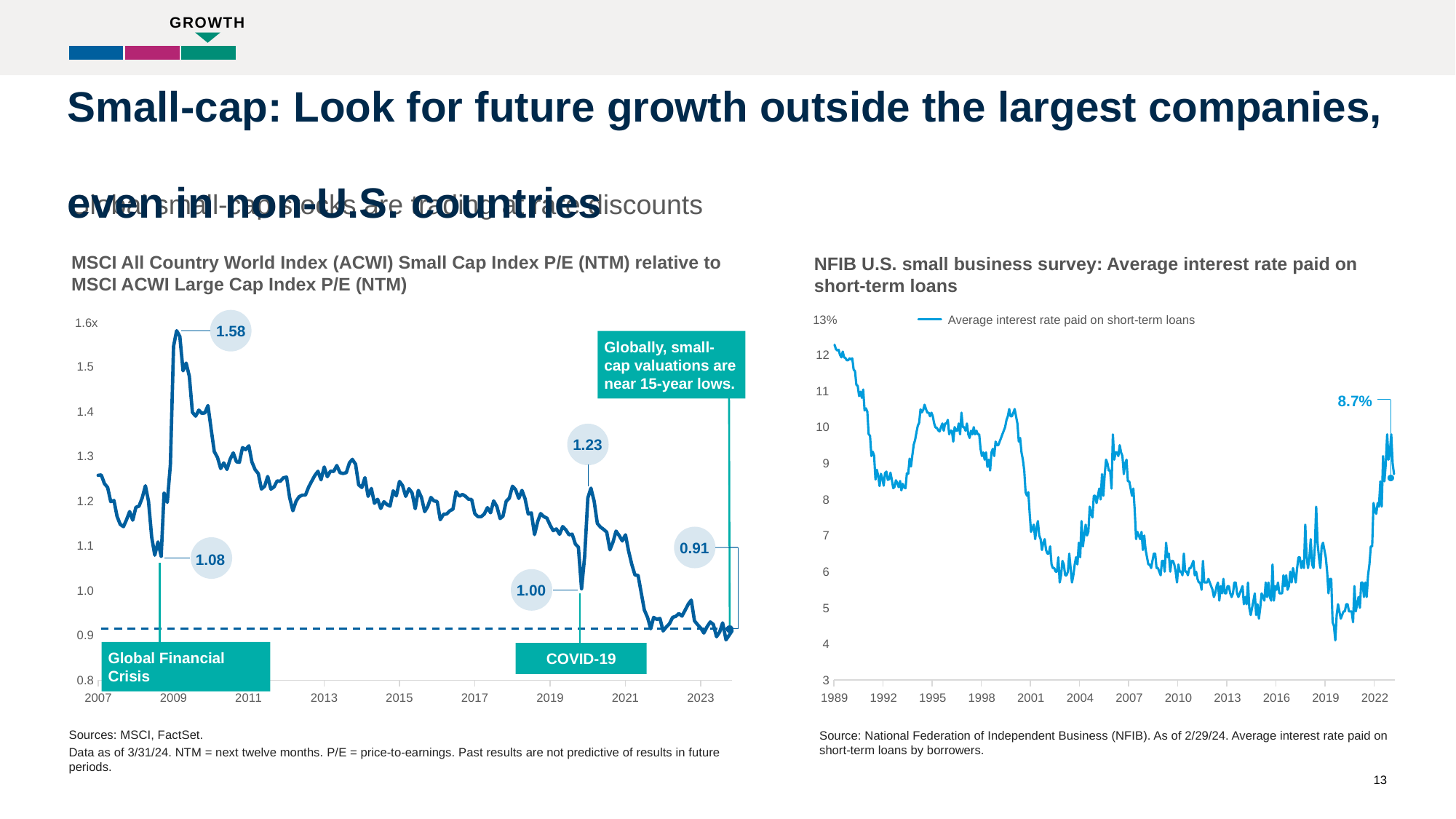

GROWTH

|  |  |  |
| --- | --- | --- |
# Small-cap: Look for future growth outside the largest companies, even in non-U.S. countries
Global small-cap stocks are trading at rare discounts
MSCI All Country World Index (ACWI) Small Cap Index P/E (NTM) relative to
MSCI ACWI Large Cap Index P/E (NTM)
NFIB U.S. small business survey: Average interest rate paid on short-term loans

### Chart

| Category | NFIB |
|---|---|
| 32871 | 12.28 |
| 32904 | 12.16 |
| 32932 | 12.12 |
| 32963 | 12.14 |
| 32993 | 12.0 |
| 33024 | 11.93 |
| 33054 | 12.09 |
| 33085 | 11.93 |
| 33116 | 11.91 |
| 33146 | 11.85 |
| 33177 | 11.85 |
| 33207 | 11.9 |
| 33238 | 11.87 |
| 33269 | 11.9 |
| 33297 | 11.59 |
| 33328 | 11.55 |
| 33358 | 11.17 |
| 33389 | 11.14 |
| 33419 | 10.86 |
| 33450 | 10.98 |
| 33481 | 10.81 |
| 33511 | 11.04 |
| 33542 | 10.46 |
| 33572 | 10.52 |
| 33603 | 10.43 |
| 33634 | 9.81 |
| 33663 | 9.76 |
| 33694 | 9.2 |
| 33724 | 9.32 |
| 33755 | 9.21 |
| 33785 | 8.55 |
| 33816 | 8.82 |
| 33847 | 8.65 |
| 33877 | 8.37 |
| 33908 | 8.71 |
| 33938 | 8.58 |
| 33969 | 8.38 |
| 34000 | 8.73 |
| 34028 | 8.77 |
| 34059 | 8.54 |
| 34089 | 8.56 |
| 34120 | 8.74 |
| 34150 | 8.54 |
| 34181 | 8.31 |
| 34212 | 8.35 |
| 34242 | 8.53 |
| 34273 | 8.45 |
| 34303 | 8.34 |
| 34334 | 8.51 |
| 34365 | 8.25 |
| 34393 | 8.43 |
| 34424 | 8.33 |
| 34454 | 8.31 |
| 34485 | 8.72 |
| 34515 | 8.71 |
| 34546 | 9.13 |
| 34577 | 8.91 |
| 34607 | 9.22 |
| 34638 | 9.51 |
| 34668 | 9.64 |
| 34699 | 9.85 |
| 34730 | 10.04 |
| 34758 | 10.12 |
| 34789 | 10.49 |
| 34819 | 10.41 |
| 34850 | 10.48 |
| 34880 | 10.62 |
| 34911 | 10.5 |
| 34942 | 10.4 |
| 34972 | 10.4 |
| 35003 | 10.3 |
| 35033 | 10.4 |
| 35064 | 10.3 |
| 35095 | 10.1 |
| 35124 | 9.99 |
| 35155 | 9.98 |
| 35185 | 9.91 |
| 35216 | 9.88 |
| 35246 | 10.0 |
| 35277 | 10.1 |
| 35308 | 9.9 |
| 35338 | 10.1 |
| 35369 | 10.1 |
| 35399 | 10.2 |
| 35430 | 9.8 |
| 35461 | 9.9 |
| 35489 | 9.9 |
| 35520 | 9.6 |
| 35550 | 10.0 |
| 35581 | 9.9 |
| 35611 | 9.9 |
| 35642 | 10.1 |
| 35673 | 9.8 |
| 35703 | 10.4 |
| 35734 | 10.0 |
| 35764 | 10.0 |
| 35795 | 9.9 |
| 35826 | 10.1 |
| 35854 | 9.8 |
| 35885 | 9.7 |
| 35915 | 9.9 |
| 35946 | 9.8 |
| 35976 | 10.0 |
| 36007 | 9.8 |
| 36038 | 9.9 |
| 36068 | 9.8 |
| 36099 | 9.8 |
| 36129 | 9.4 |
| 36160 | 9.2 |
| 36191 | 9.3 |
| 36219 | 9.1 |
| 36250 | 9.3 |
| 36280 | 8.9 |
| 36311 | 9.1 |
| 36341 | 8.8 |
| 36372 | 9.3 |
| 36403 | 9.4 |
| 36433 | 9.2 |
| 36464 | 9.6 |
| 36494 | 9.5 |
| 36525 | 9.5 |
| 36556 | 9.6 |
| 36585 | 9.7 |
| 36616 | 9.8 |
| 36646 | 9.9 |
| 36677 | 10.0 |
| 36707 | 10.2 |
| 36738 | 10.3 |
| 36769 | 10.5 |
| 36799 | 10.3 |
| 36830 | 10.3 |
| 36860 | 10.4 |
| 36891 | 10.5 |
| 36922 | 10.3 |
| 36950 | 10.1 |
| 36981 | 9.6 |
| 37011 | 9.7 |
| 37042 | 9.3 |
| 37072 | 9.1 |
| 37103 | 8.8 |
| 37134 | 8.2 |
| 37164 | 8.1 |
| 37195 | 8.2 |
| 37225 | 7.6 |
| 37256 | 7.1 |
| 37287 | 7.2 |
| 37315 | 7.3 |
| 37346 | 6.9 |
| 37376 | 7.2 |
| 37407 | 7.4 |
| 37437 | 7.0 |
| 37468 | 6.9 |
| 37499 | 6.6 |
| 37529 | 6.8 |
| 37560 | 6.9 |
| 37590 | 6.6 |
| 37621 | 6.5 |
| 37652 | 6.5 |
| 37680 | 6.7 |
| 37711 | 6.2 |
| 37741 | 6.1 |
| 37772 | 6.1 |
| 37802 | 6.0 |
| 37833 | 6.0 |
| 37864 | 6.4 |
| 37894 | 5.7 |
| 37925 | 5.9 |
| 37955 | 6.3 |
| 37986 | 6.2 |
| 38017 | 5.9 |
| 38046 | 5.9 |
| 38077 | 6.0 |
| 38107 | 6.5 |
| 38138 | 6.1 |
| 38168 | 5.7 |
| 38199 | 5.9 |
| 38230 | 6.2 |
| 38260 | 6.4 |
| 38291 | 6.2 |
| 38321 | 6.8 |
| 38352 | 6.4 |
| 38383 | 7.4 |
| 38411 | 6.7 |
| 38442 | 7.0 |
| 38472 | 7.3 |
| 38503 | 7.0 |
| 38533 | 7.1 |
| 38564 | 7.8 |
| 38595 | 7.6 |
| 38625 | 7.5 |
| 38656 | 8.1 |
| 38686 | 8.1 |
| 38717 | 7.9 |
| 38748 | 8.1 |
| 38776 | 8.3 |
| 38807 | 8.0 |
| 38837 | 8.7 |
| 38868 | 8.1 |
| 38898 | 8.7 |
| 38929 | 9.1 |
| 38960 | 9.0 |
| 38990 | 8.8 |
| 39021 | 8.8 |
| 39051 | 8.3 |
| 39082 | 9.8 |
| 39113 | 9.1 |
| 39141 | 9.3 |
| 39172 | 9.3 |
| 39202 | 9.2 |
| 39233 | 9.5 |
| 39263 | 9.3 |
| 39294 | 9.2 |
| 39325 | 8.7 |
| 39355 | 9.0 |
| 39386 | 9.1 |
| 39416 | 8.5 |
| 39447 | 8.5 |
| 39478 | 8.3 |
| 39507 | 8.1 |
| 39538 | 8.3 |
| 39568 | 7.7 |
| 39599 | 6.9 |
| 39629 | 7.1 |
| 39660 | 7.0 |
| 39691 | 6.9 |
| 39721 | 7.1 |
| 39752 | 6.6 |
| 39782 | 7.0 |
| 39813 | 6.6 |
| 39844 | 6.4 |
| 39872 | 6.2 |
| 39903 | 6.2 |
| 39933 | 6.1 |
| 39964 | 6.3 |
| 39994 | 6.5 |
| 40025 | 6.5 |
| 40056 | 6.1 |
| 40086 | 6.1 |
| 40117 | 6.0 |
| 40147 | 5.9 |
| 40178 | 6.3 |
| 40209 | 6.3 |
| 40237 | 6.0 |
| 40268 | 6.8 |
| 40298 | 6.4 |
| 40329 | 6.5 |
| 40359 | 6.0 |
| 40390 | 6.3 |
| 40421 | 6.3 |
| 40451 | 6.2 |
| 40482 | 6.0 |
| 40512 | 5.7 |
| 40543 | 6.2 |
| 40574 | 6.0 |
| 40602 | 6.0 |
| 40633 | 5.9 |
| 40663 | 6.5 |
| 40694 | 6.0 |
| 40724 | 6.0 |
| 40755 | 5.9 |
| 40786 | 6.1 |
| 40816 | 6.1 |
| 40847 | 6.2 |
| 40877 | 6.3 |
| 40908 | 5.9 |
| 40939 | 6.0 |
| 40968 | 5.8 |
| 40999 | 5.7 |
| 41029 | 5.7 |
| 41060 | 5.5 |
| 41090 | 6.3 |
| 41121 | 5.7 |
| 41152 | 5.7 |
| 41182 | 5.7 |
| 41213 | 5.8 |
| 41243 | 5.7 |
| 41274 | 5.6 |
| 41305 | 5.5 |
| 41333 | 5.3 |
| 41364 | 5.4 |
| 41394 | 5.6 |
| 41425 | 5.7 |
| 41455 | 5.2 |
| 41486 | 5.6 |
| 41517 | 5.4 |
| 41547 | 5.8 |
| 41578 | 5.4 |
| 41608 | 5.4 |
| 41639 | 5.6 |
| 41670 | 5.6 |
| 41698 | 5.4 |
| 41729 | 5.3 |
| 41759 | 5.4 |
| 41790 | 5.7 |
| 41820 | 5.7 |
| 41851 | 5.4 |
| 41882 | 5.3 |
| 41912 | 5.4 |
| 41943 | 5.5 |
| 41973 | 5.6 |
| 42004 | 5.1 |
| 42035 | 5.3 |
| 42063 | 5.1 |
| 42094 | 5.7 |
| 42124 | 5.0 |
| 42155 | 4.8 |
| 42185 | 5.0 |
| 42216 | 5.2 |
| 42247 | 5.4 |
| 42277 | 4.8 |
| 42308 | 5.1 |
| 42338 | 4.7 |
| 42369 | 5.0 |
| 42400 | 5.4 |
| 42429 | 5.3 |
| 42460 | 5.2 |
| 42490 | 5.7 |
| 42521 | 5.3 |
| 42551 | 5.7 |
| 42582 | 5.3 |
| 42613 | 5.2 |
| 42643 | 6.2 |
| 42674 | 5.2 |
| 42704 | 5.6 |
| 42735 | 5.5 |
| 42766 | 5.7 |
| 42794 | 5.4 |
| 42825 | 5.4 |
| 42855 | 5.4 |
| 42886 | 5.9 |
| 42916 | 5.6 |
| 42947 | 5.9 |
| 42978 | 5.5 |
| 43008 | 5.6 |
| 43039 | 6.0 |
| 43069 | 5.7 |
| 43100 | 6.1 |
| 43131 | 5.9 |
| 43159 | 5.7 |
| 43190 | 6.1 |
| 43220 | 6.4 |
| 43251 | 6.4 |
| 43281 | 6.1 |
| 43312 | 6.3 |
| 43343 | 6.1 |
| 43373 | 7.3 |
| 43404 | 6.4 |
| 43434 | 6.1 |
| 43465 | 6.4 |
| 43496 | 6.9 |
| 43524 | 6.2 |
| 43555 | 6.1 |
| 43585 | 6.7 |
| 43616 | 7.8 |
| 43646 | 6.8 |
| 43677 | 6.4 |
| 43708 | 6.1 |
| 43738 | 6.7 |
| 43769 | 6.8 |
| 43799 | 6.6 |
| 43830 | 6.4 |
| 43861 | 6.0 |
| 43890 | 5.4 |
| 43921 | 5.8 |
| 43951 | 5.8 |
| 43982 | 4.6 |
| 44012 | 4.5 |
| 44043 | 4.1 |
| 44074 | 4.8 |
| 44104 | 5.1 |
| 44135 | 4.9 |
| 44165 | 4.7 |
| 44196 | 4.8 |
| 44227 | 4.9 |
| 44255 | 4.9 |
| 44286 | 5.1 |
| 44316 | 5.1 |
| 44347 | 4.9 |
| 44377 | 4.9 |
| 44408 | 4.9 |
| 44439 | 4.6 |
| 44469 | 5.6 |
| 44500 | 4.9 |
| 44530 | 5.1 |
| 44561 | 5.3 |
| 44592 | 5.0 |
| 44620 | 5.7 |
| 44651 | 5.7 |
| 44681 | 5.3 |
| 44712 | 5.7 |
| 44742 | 5.3 |
| 44773 | 5.9 |
| 44804 | 6.2 |
| 44834 | 6.7 |
| 44865 | 6.7 |
| 44895 | 7.9 |
| 44926 | 7.7 |
| 44957 | 7.6 |
| 44985 | 7.9 |
| 45016 | 7.8 |
| 45046 | 8.5 |
| 45077 | 7.8 |
| 45107 | 9.2 |
| 45138 | 8.5 |
| 45169 | 9.0 |
| 45199 | 9.8 |
| 45230 | 9.1 |
| 45260 | 9.3 |
| 45291 | 9.8 |
| 45322 | 9.0 |
| 45351 | 8.7 |

### Chart

| Category | Series 1 |
|---|---|
| 39233 | 1.25692 |
| 39263 | 1.25766 |
| 39294 | 1.23846 |
| 39325 | 1.22975 |
| 39355 | 1.19823 |
| 39386 | 1.20072 |
| 39416 | 1.16542 |
| 39447 | 1.14749 |
| 39478 | 1.14243 |
| 39507 | 1.15723 |
| 39538 | 1.17606 |
| 39568 | 1.15686 |
| 39599 | 1.18564 |
| 39629 | 1.18823 |
| 39660 | 1.20655 |
| 39691 | 1.23364 |
| 39721 | 1.19923 |
| 39752 | 1.11918 |
| 39782 | 1.07883 |
| 39813 | 1.10827 |
| 39844 | 1.07622 |
| 39872 | 1.21752 |
| 39903 | 1.19663 |
| 39933 | 1.28042 |
| 39964 | 1.5448 |
| 39994 | 1.57958 |
| 40025 | 1.56655 |
| 40056 | 1.48998 |
| 40086 | 1.50726 |
| 40117 | 1.47779 |
| 40147 | 1.39743 |
| 40178 | 1.38897 |
| 40209 | 1.40231 |
| 40237 | 1.39524 |
| 40268 | 1.39609 |
| 40298 | 1.4126 |
| 40329 | 1.35897 |
| 40359 | 1.30989 |
| 40390 | 1.29684 |
| 40421 | 1.27195 |
| 40451 | 1.28466 |
| 40482 | 1.2701 |
| 40512 | 1.29231 |
| 40543 | 1.3069 |
| 40574 | 1.28716 |
| 40602 | 1.28597 |
| 40633 | 1.31875 |
| 40663 | 1.31415 |
| 40694 | 1.32268 |
| 40724 | 1.28656 |
| 40755 | 1.2697 |
| 40786 | 1.26055 |
| 40816 | 1.22635 |
| 40847 | 1.23236 |
| 40877 | 1.25432 |
| 40908 | 1.22619 |
| 40939 | 1.23115 |
| 40968 | 1.2444 |
| 40999 | 1.24363 |
| 41029 | 1.2515 |
| 41060 | 1.25291 |
| 41090 | 1.20713 |
| 41121 | 1.17782 |
| 41152 | 1.19927 |
| 41182 | 1.20937 |
| 41213 | 1.21278 |
| 41243 | 1.21274 |
| 41274 | 1.23084 |
| 41305 | 1.24441 |
| 41333 | 1.25622 |
| 41364 | 1.26599 |
| 41394 | 1.24694 |
| 41425 | 1.27559 |
| 41455 | 1.25391 |
| 41486 | 1.26622 |
| 41517 | 1.2657 |
| 41547 | 1.27876 |
| 41578 | 1.26286 |
| 41608 | 1.26108 |
| 41639 | 1.26303 |
| 41670 | 1.28497 |
| 41698 | 1.29248 |
| 41729 | 1.28171 |
| 41759 | 1.23563 |
| 41790 | 1.22978 |
| 41820 | 1.25179 |
| 41851 | 1.21006 |
| 41882 | 1.22769 |
| 41912 | 1.19458 |
| 41943 | 1.20358 |
| 41973 | 1.18304 |
| 42004 | 1.19812 |
| 42035 | 1.19147 |
| 42063 | 1.18819 |
| 42094 | 1.22233 |
| 42124 | 1.21108 |
| 42155 | 1.24343 |
| 42185 | 1.23386 |
| 42216 | 1.2101 |
| 42247 | 1.22724 |
| 42277 | 1.2178 |
| 42308 | 1.18252 |
| 42338 | 1.22326 |
| 42369 | 1.20749 |
| 42400 | 1.17584 |
| 42429 | 1.18713 |
| 42460 | 1.20762 |
| 42490 | 1.1998 |
| 42521 | 1.19853 |
| 42551 | 1.15778 |
| 42582 | 1.16981 |
| 42613 | 1.17058 |
| 42643 | 1.1777 |
| 42674 | 1.18152 |
| 42704 | 1.22042 |
| 42735 | 1.21068 |
| 42766 | 1.21423 |
| 42794 | 1.21052 |
| 42825 | 1.20366 |
| 42855 | 1.20302 |
| 42886 | 1.17131 |
| 42916 | 1.16468 |
| 42947 | 1.16455 |
| 42978 | 1.17069 |
| 43008 | 1.18499 |
| 43039 | 1.17348 |
| 43069 | 1.19992 |
| 43100 | 1.18728 |
| 43131 | 1.16048 |
| 43159 | 1.16569 |
| 43190 | 1.19914 |
| 43220 | 1.20593 |
| 43251 | 1.23267 |
| 43281 | 1.2252 |
| 43312 | 1.20541 |
| 43343 | 1.22342 |
| 43373 | 1.20476 |
| 43404 | 1.17046 |
| 43434 | 1.17316 |
| 43465 | 1.12475 |
| 43496 | 1.1542 |
| 43524 | 1.17152 |
| 43555 | 1.16472 |
| 43585 | 1.16137 |
| 43616 | 1.14565 |
| 43646 | 1.13349 |
| 43677 | 1.13727 |
| 43708 | 1.12546 |
| 43738 | 1.14255 |
| 43769 | 1.13521 |
| 43799 | 1.12432 |
| 43830 | 1.12564 |
| 43861 | 1.10363 |
| 43890 | 1.09682 |
| 43921 | 1.00396 |
| 43951 | 1.07591 |
| 43982 | 1.20656 |
| 44012 | 1.22825 |
| 44043 | 1.19907 |
| 44074 | 1.14965 |
| 44104 | 1.14151 |
| 44135 | 1.13623 |
| 44165 | 1.13002 |
| 44196 | 1.09072 |
| 44227 | 1.10871 |
| 44255 | 1.13251 |
| 44286 | 1.12242 |
| 44316 | 1.11058 |
| 44347 | 1.1243 |
| 44377 | 1.08823 |
| 44408 | 1.05816 |
| 44439 | 1.03456 |
| 44469 | 1.03384 |
| 44500 | 0.994529 |
| 44530 | 0.956602 |
| 44561 | 0.939871 |
| 44592 | 0.914743 |
| 44620 | 0.940063 |
| 44651 | 0.935592 |
| 44681 | 0.937664 |
| 44712 | 0.909816 |
| 44742 | 0.918477 |
| 44773 | 0.925899 |
| 44804 | 0.940121 |
| 44834 | 0.942409 |
| 44865 | 0.948652 |
| 44895 | 0.942911 |
| 44926 | 0.956394 |
| 44957 | 0.970153 |
| 44985 | 0.978594 |
| 45016 | 0.932478 |
| 45046 | 0.923912 |
| 45077 | 0.916172 |
| 45107 | 0.905078 |
| 45138 | 0.919228 |
| 45169 | 0.92986 |
| 45199 | 0.924383 |
| 45230 | 0.896991 |
| 45260 | 0.907205 |
| 45289 | 0.927819 |
| 45322 | 0.89 |
| 45351 | 0.9 |
| 45380 | 0.91 |
13%
Average interest rate paid on short-term loans
1.6x
1.58
Globally, small-cap valuations are near 15-year lows.
8.7%

1.23

0.91

1.08

1.00

Global Financial Crisis
COVID-19
Sources: MSCI, FactSet.
Data as of 3/31/24. NTM = next twelve months. P/E = price-to-earnings. Past results are not predictive of results in future periods.
Source: National Federation of Independent Business (NFIB). As of 2/29/24. Average interest rate paid on short-term loans by borrowers.
13